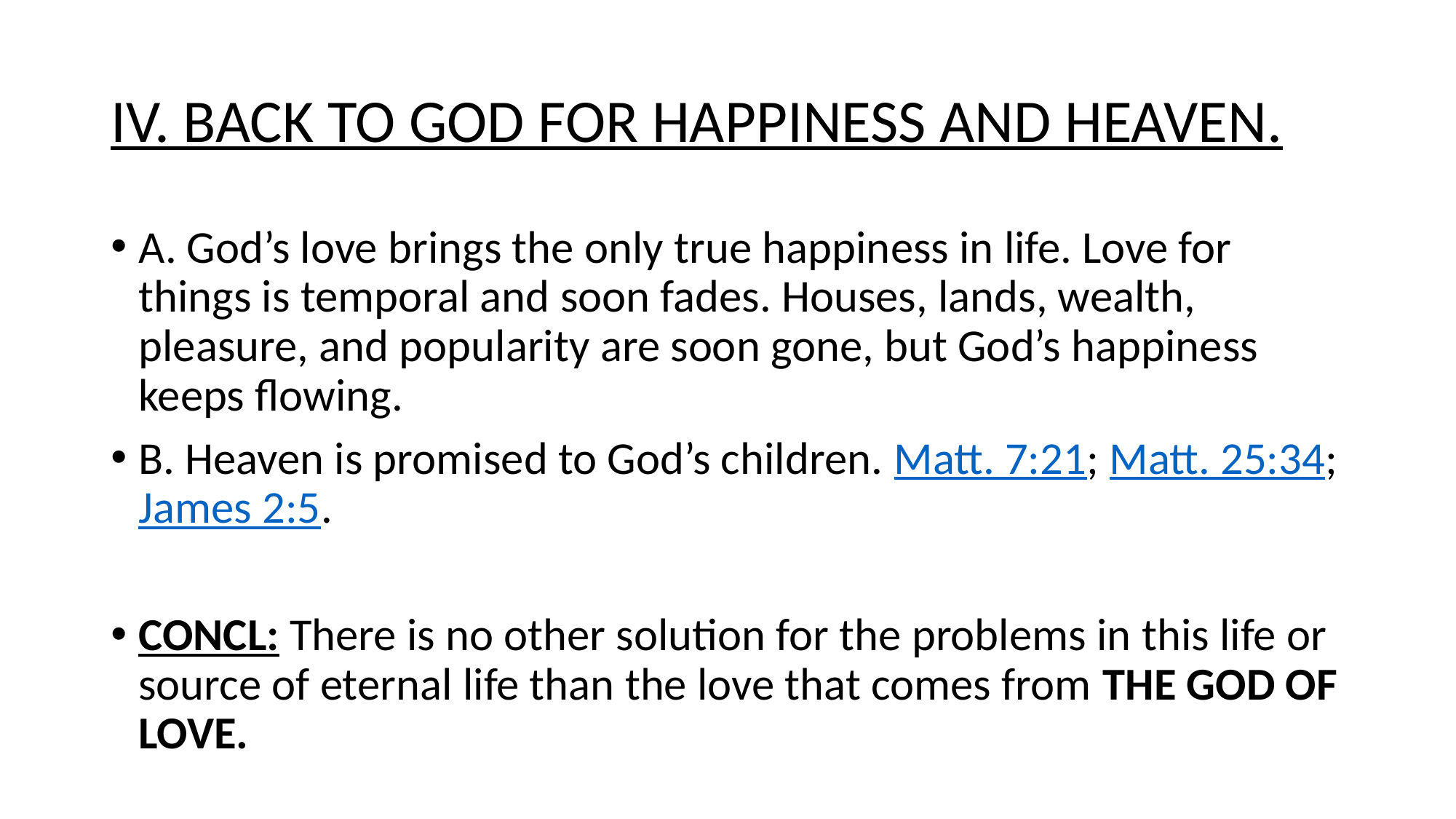

# IV. BACK TO GOD FOR HAPPINESS AND HEAVEN.
A. God’s love brings the only true happiness in life. Love for things is temporal and soon fades. Houses, lands, wealth, pleasure, and popularity are soon gone, but God’s happiness keeps flowing.
B. Heaven is promised to God’s children. Matt. 7:21; Matt. 25:34; James 2:5.

CONCL: There is no other solution for the problems in this life or source of eternal life than the love that comes from THE GOD OF LOVE.